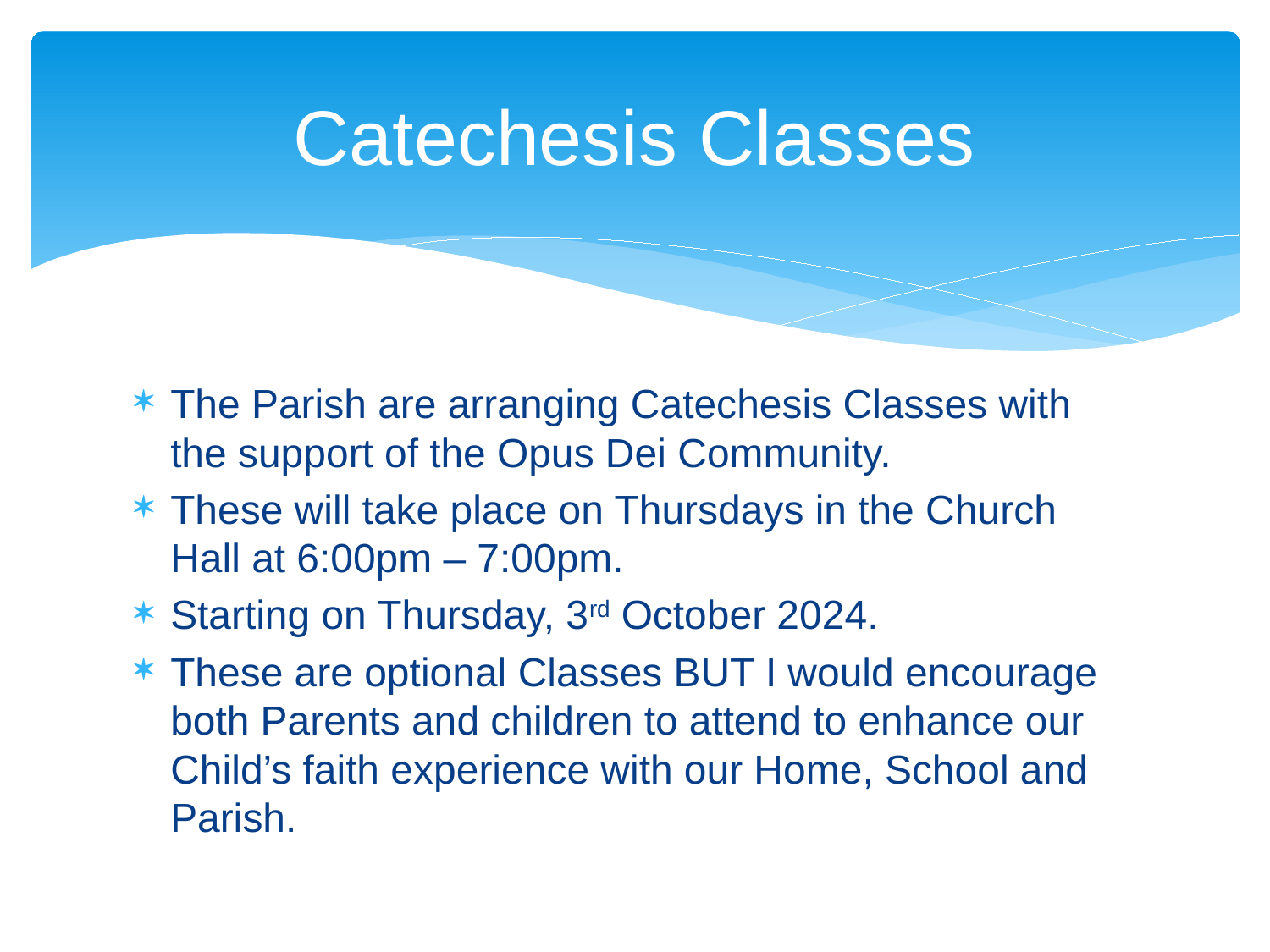

# Catechesis Classes
The Parish are arranging Catechesis Classes with the support of the Opus Dei Community.
These will take place on Thursdays in the Church Hall at 6:00pm – 7:00pm.
Starting on Thursday, 3rd October 2024.
These are optional Classes BUT I would encourage both Parents and children to attend to enhance our Child’s faith experience with our Home, School and Parish.